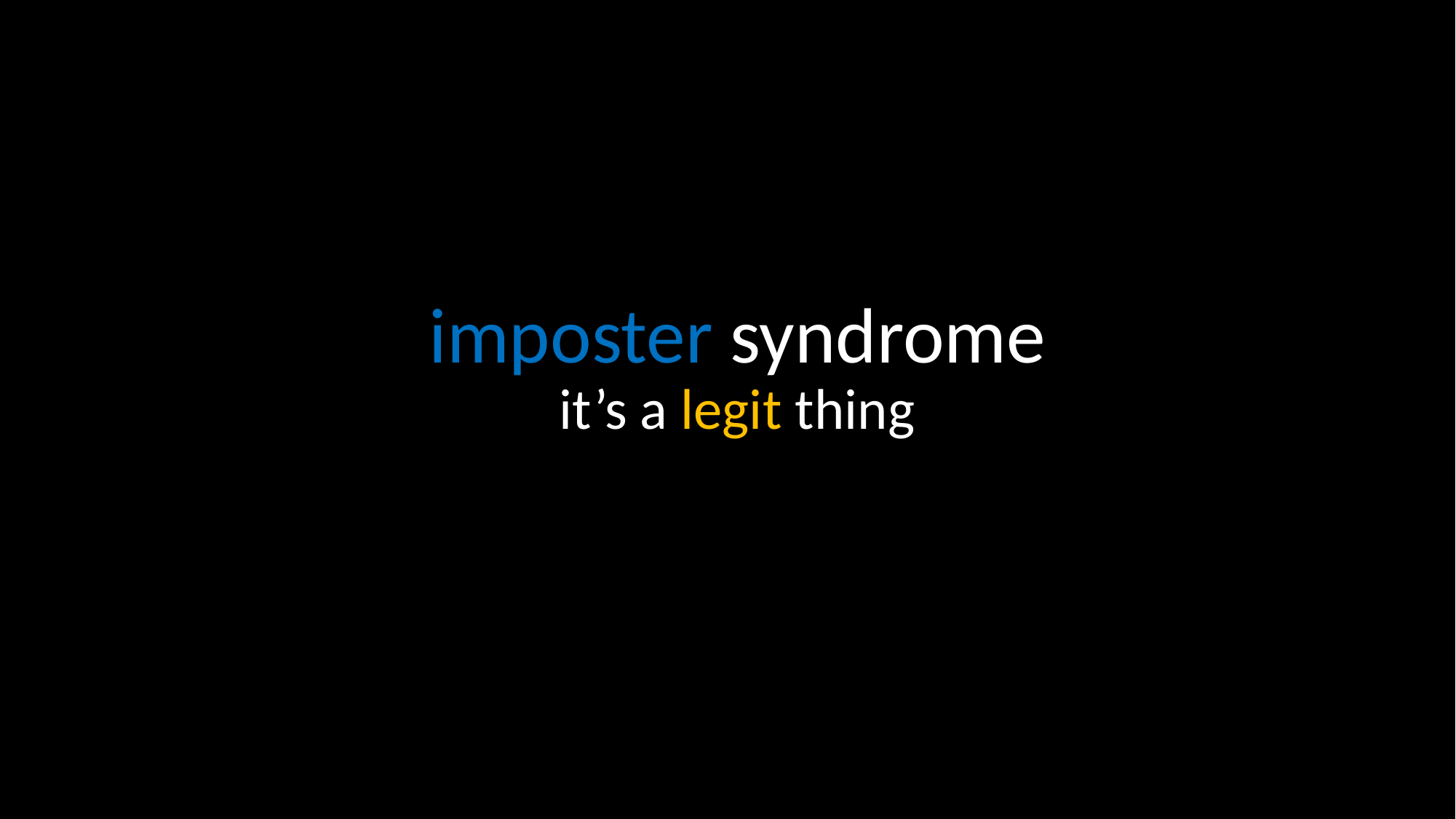

# imposter syndrome it’s a legit thing